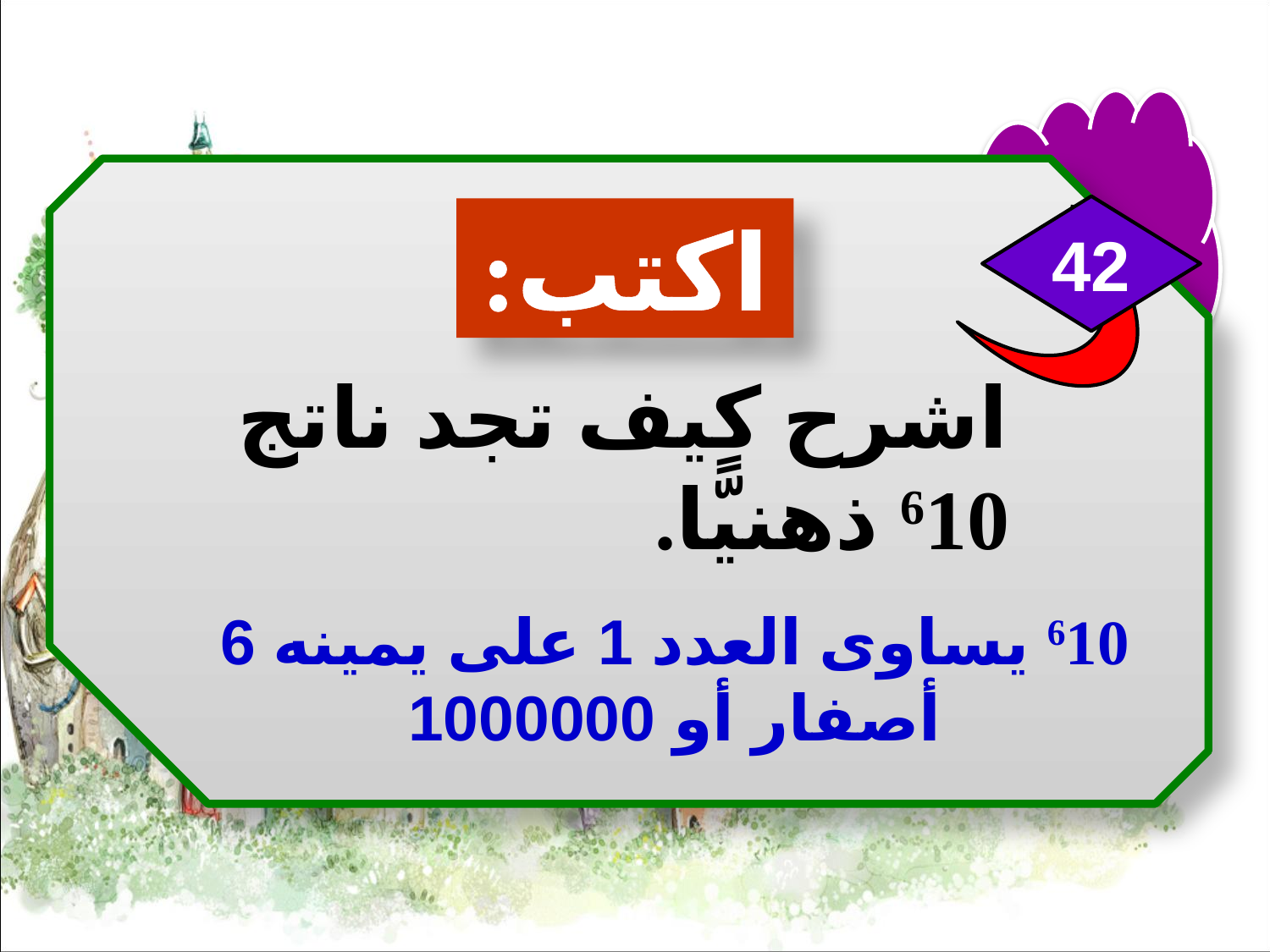

42

اكتب:
اشرح كيف تجد ناتج 610 ذهنيًّا.
610 يساوى العدد 1 على يمينه 6 أصفار أو 1000000